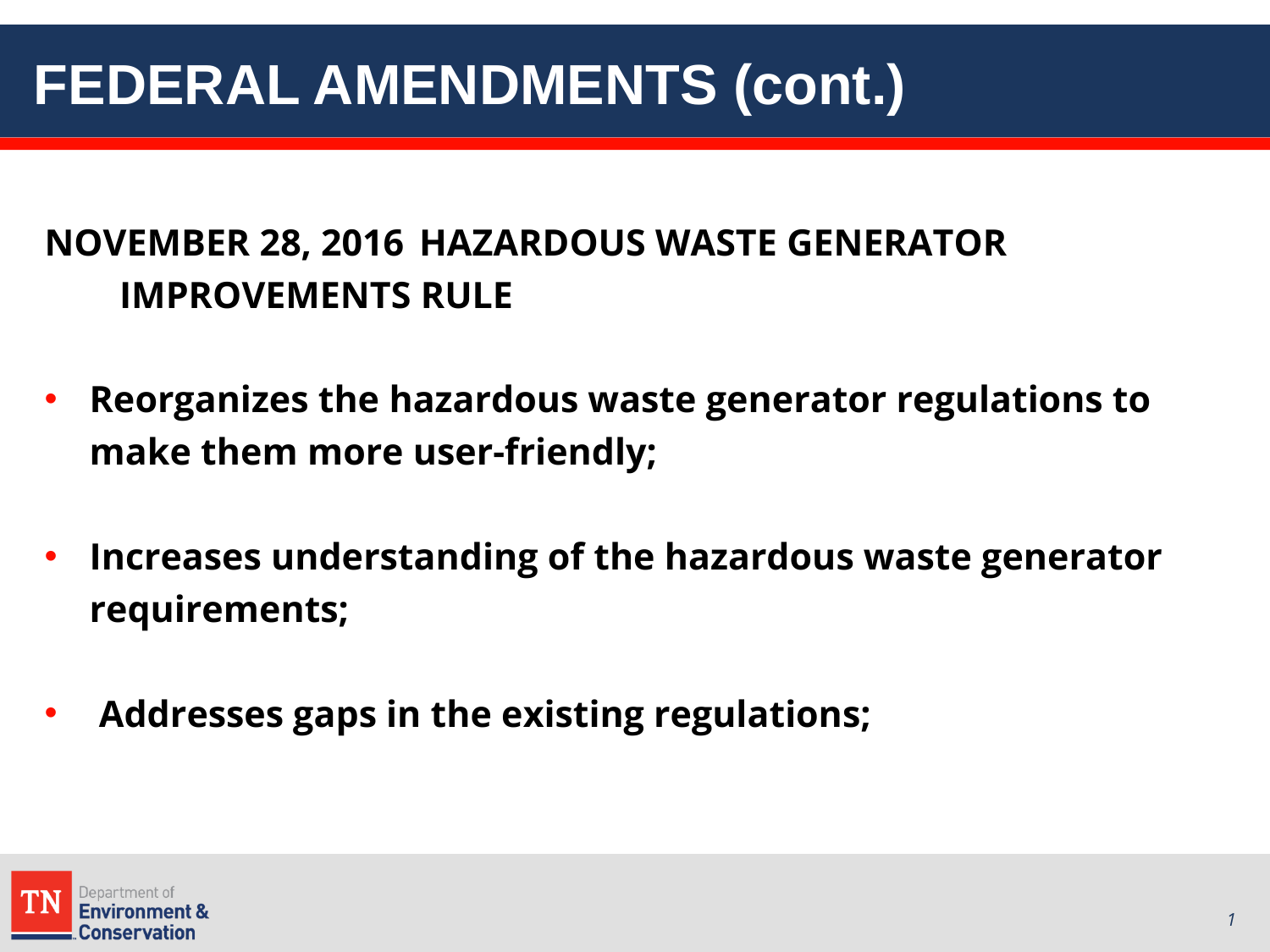

# FEDERAL AMENDMENTS (cont.)

NOVEMBER 28, 2016	HAZARDOUS WASTE GENERATOR
				IMPROVEMENTS RULE
Reorganizes the hazardous waste generator regulations to make them more user-friendly;

Increases understanding of the hazardous waste generator requirements;

 Addresses gaps in the existing regulations;

13